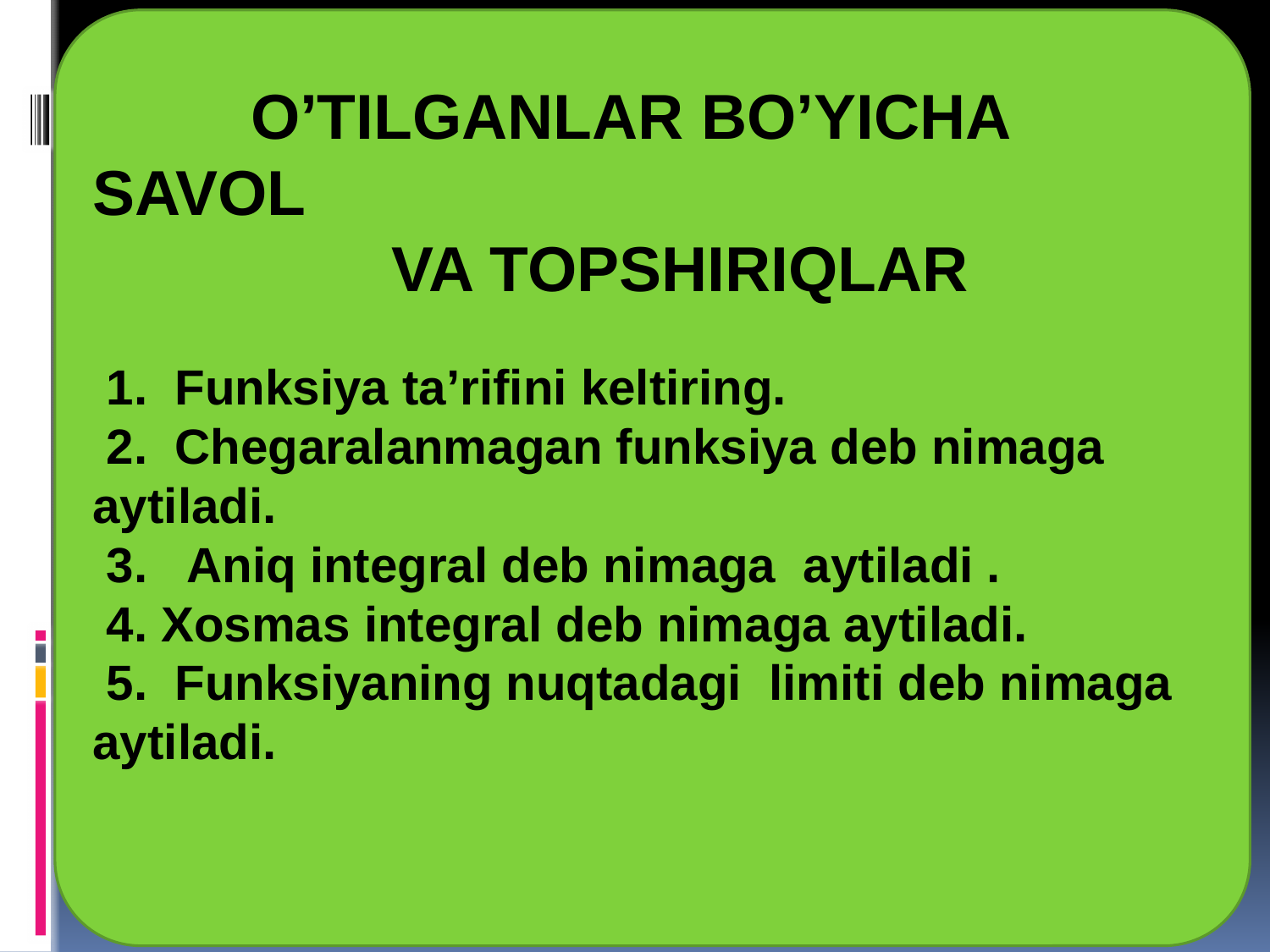

O’TILGANLAR BO’YICHA SAVOL
                 VA TOPSHIRIQLAR

 1.  Funksiya ta’rifini keltiring.
 2.  Chegaralanmagan funksiya deb nimaga  aytiladi.
 3.   Aniq integral deb nimaga  aytiladi .
 4. Xosmas integral deb nimaga aytiladi.
 5.  Funksiyaning nuqtadagi  limiti deb nimaga aytiladi.

#